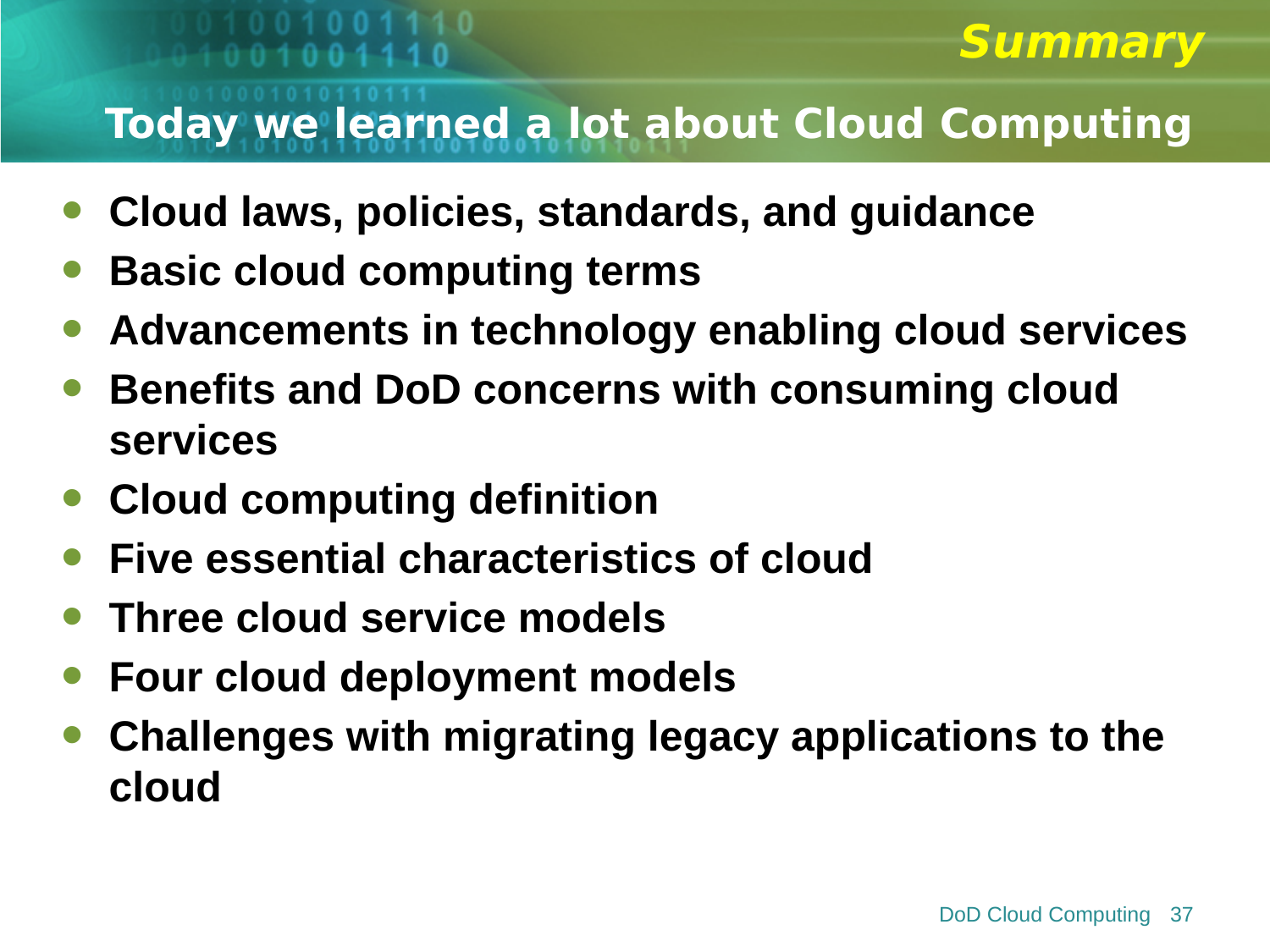

# Today we learned a lot about Cloud Computing
Cloud laws, policies, standards, and guidance
Basic cloud computing terms
Advancements in technology enabling cloud services
Benefits and DoD concerns with consuming cloud services
Cloud computing definition
Five essential characteristics of cloud
Three cloud service models
Four cloud deployment models
Challenges with migrating legacy applications to the cloud
DoD Cloud Computing
37